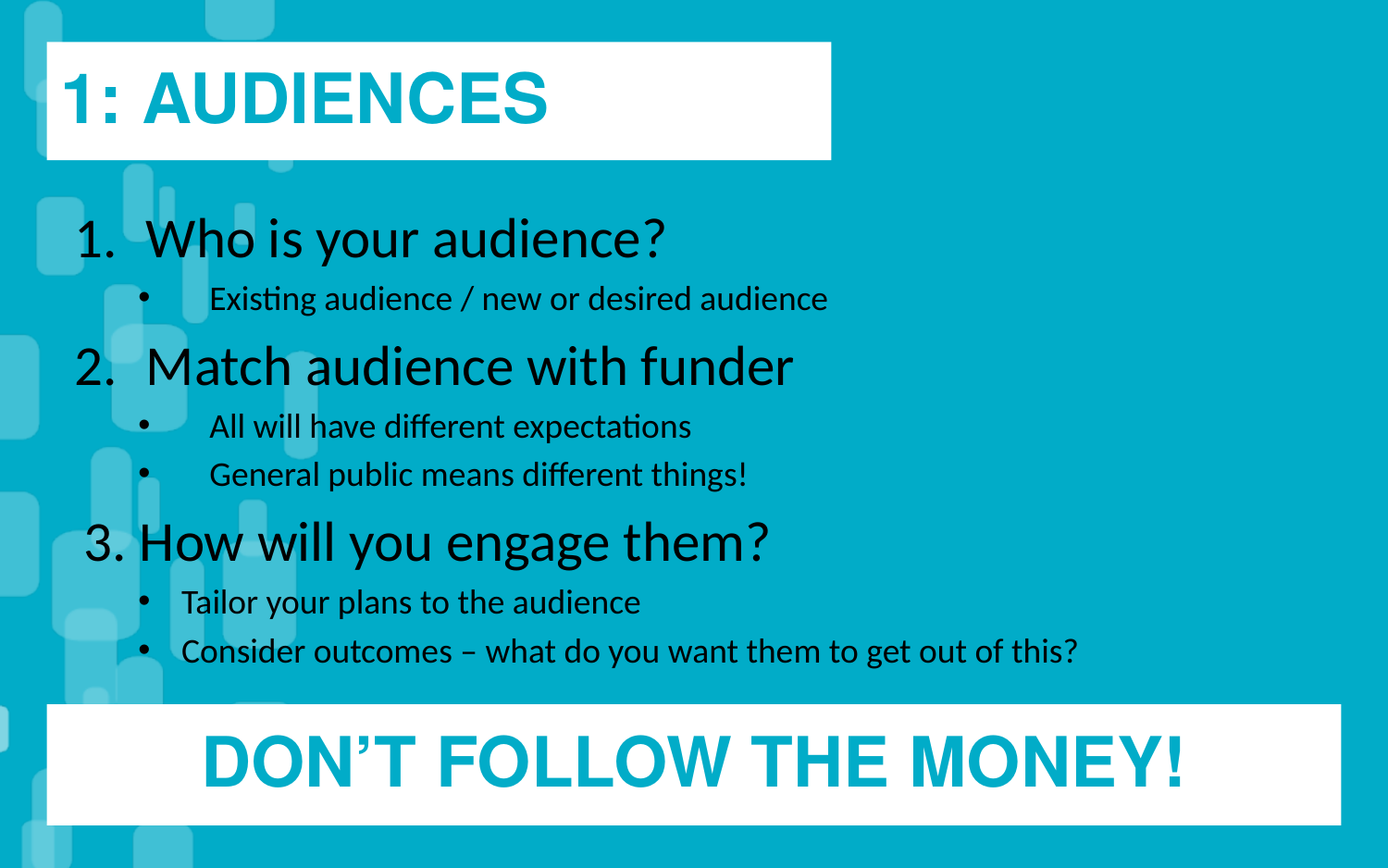

1: AUDIENCES
Who is your audience?
Existing audience / new or desired audience
Match audience with funder
All will have different expectations
General public means different things!
3. How will you engage them?
Tailor your plans to the audience
Consider outcomes – what do you want them to get out of this?

DON’T FOLLOW THE MONEY!